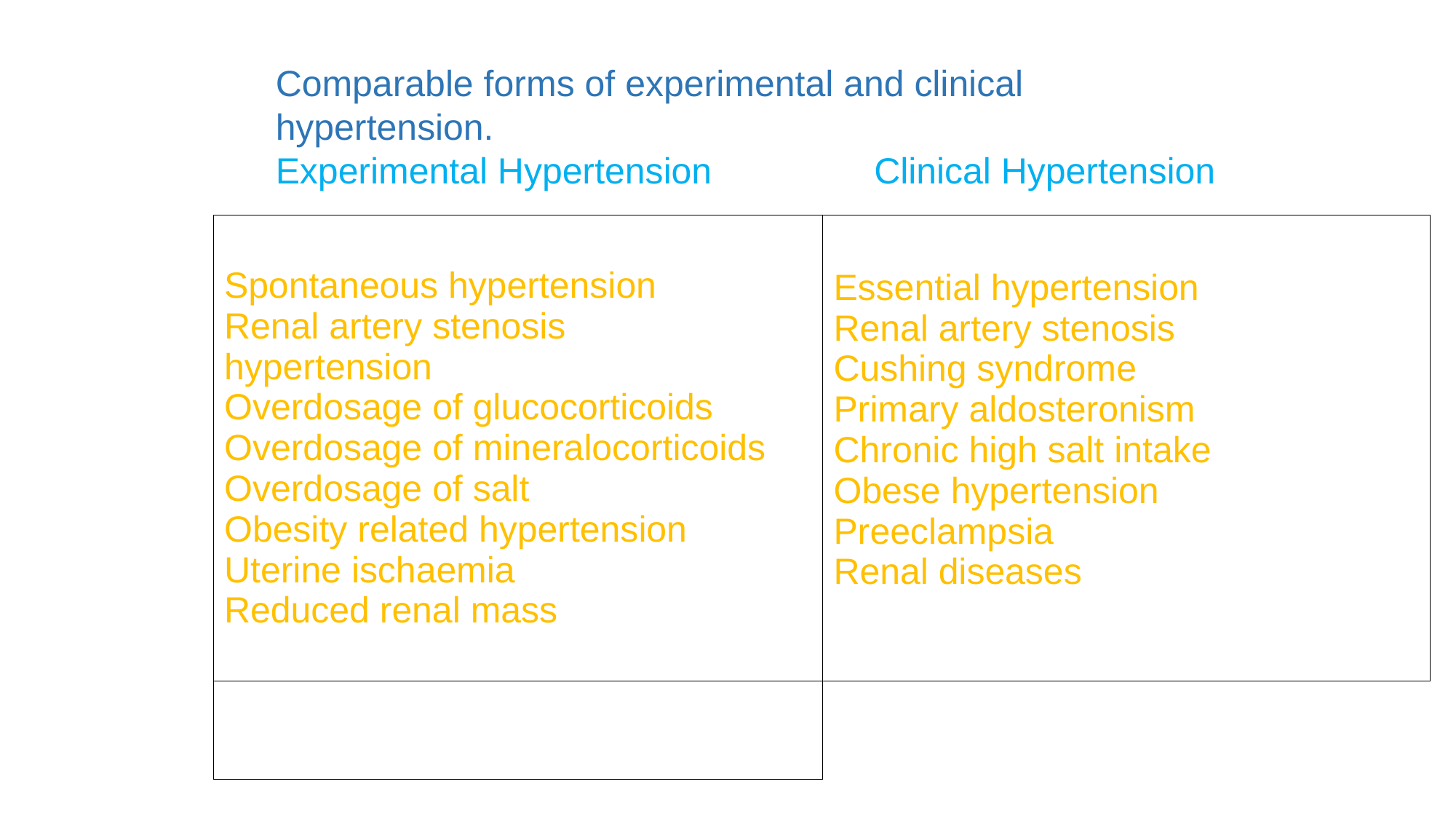

Comparable forms of experimental and clinical
hypertension.
Experimental Hypertension                Clinical Hypertension
| Spontaneous hypertension Renal artery stenosis hypertension Overdosage of glucocorticoids Overdosage of mineralocorticoids Overdosage of salt Obesity related hypertension Uterine ischaemia Reduced renal mass | Essential hypertension Renal artery stenosis Cushing syndrome Primary aldosteronism Chronic high salt intake Obese hypertension Preeclampsia Renal diseases |
| --- | --- |
|  |  |